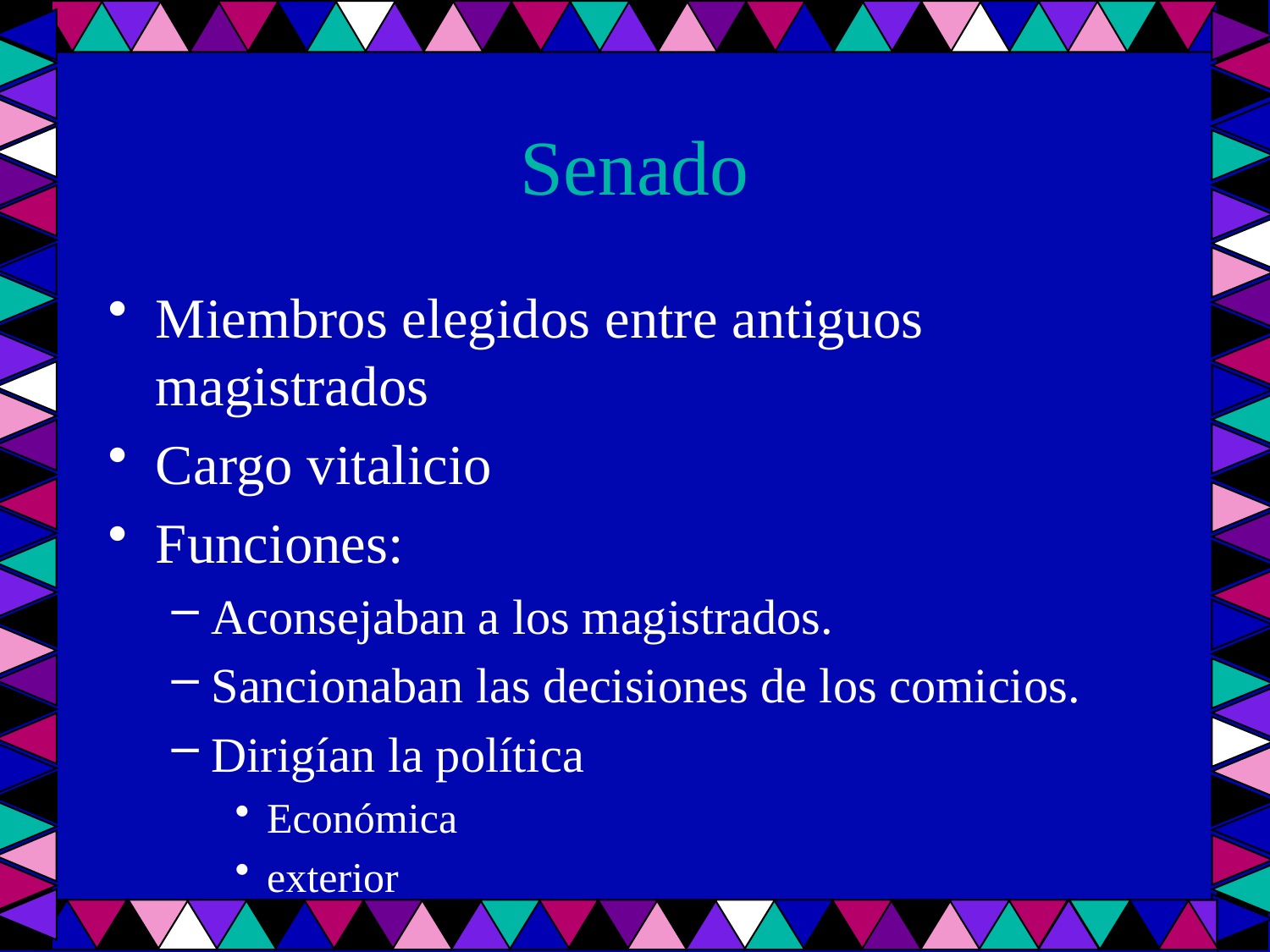

# Senado
Miembros elegidos entre antiguos magistrados
Cargo vitalicio
Funciones:
Aconsejaban a los magistrados.
Sancionaban las decisiones de los comicios.
Dirigían la política
Económica
exterior